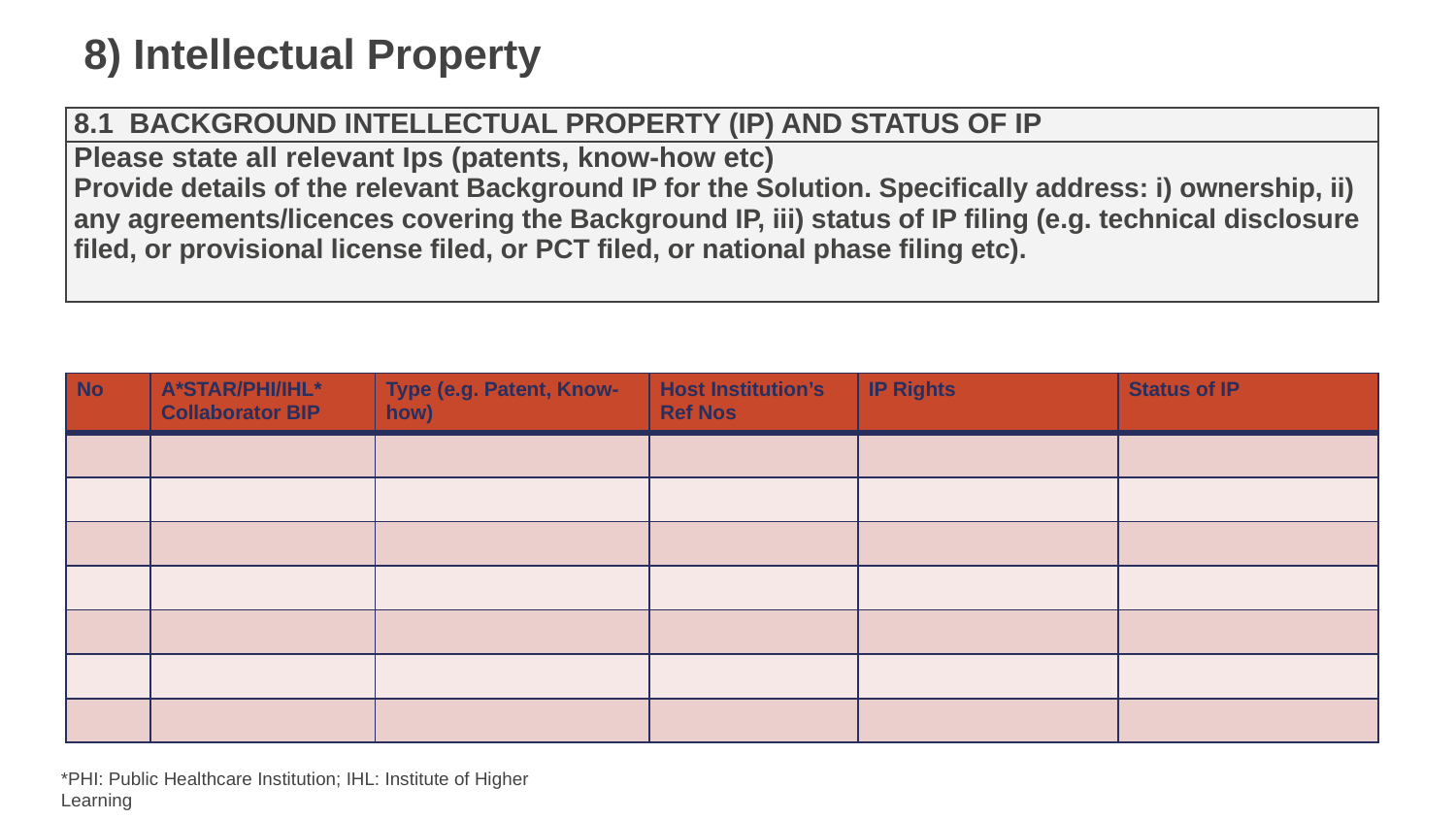

8) Intellectual Property
| 8.1 BACKGROUND INTELLECTUAL PROPERTY (IP) AND STATUS OF IP |
| --- |
| Please state all relevant Ips (patents, know-how etc) Provide details of the relevant Background IP for the Solution. Specifically address: i) ownership, ii) any agreements/licences covering the Background IP, iii) status of IP filing (e.g. technical disclosure filed, or provisional license filed, or PCT filed, or national phase filing etc). |
| No | A\*STAR/PHI/IHL\* Collaborator BIP | Type (e.g. Patent, Know-how) | Host Institution’s Ref Nos | IP Rights | Status of IP |
| --- | --- | --- | --- | --- | --- |
|  |  |  |  |  |  |
|  |  |  |  |  |  |
|  |  |  |  |  |  |
|  |  |  |  |  |  |
|  |  |  |  |  |  |
|  |  |  |  |  |  |
|  |  |  |  |  |  |
*PHI: Public Healthcare Institution; IHL: Institute of Higher Learning